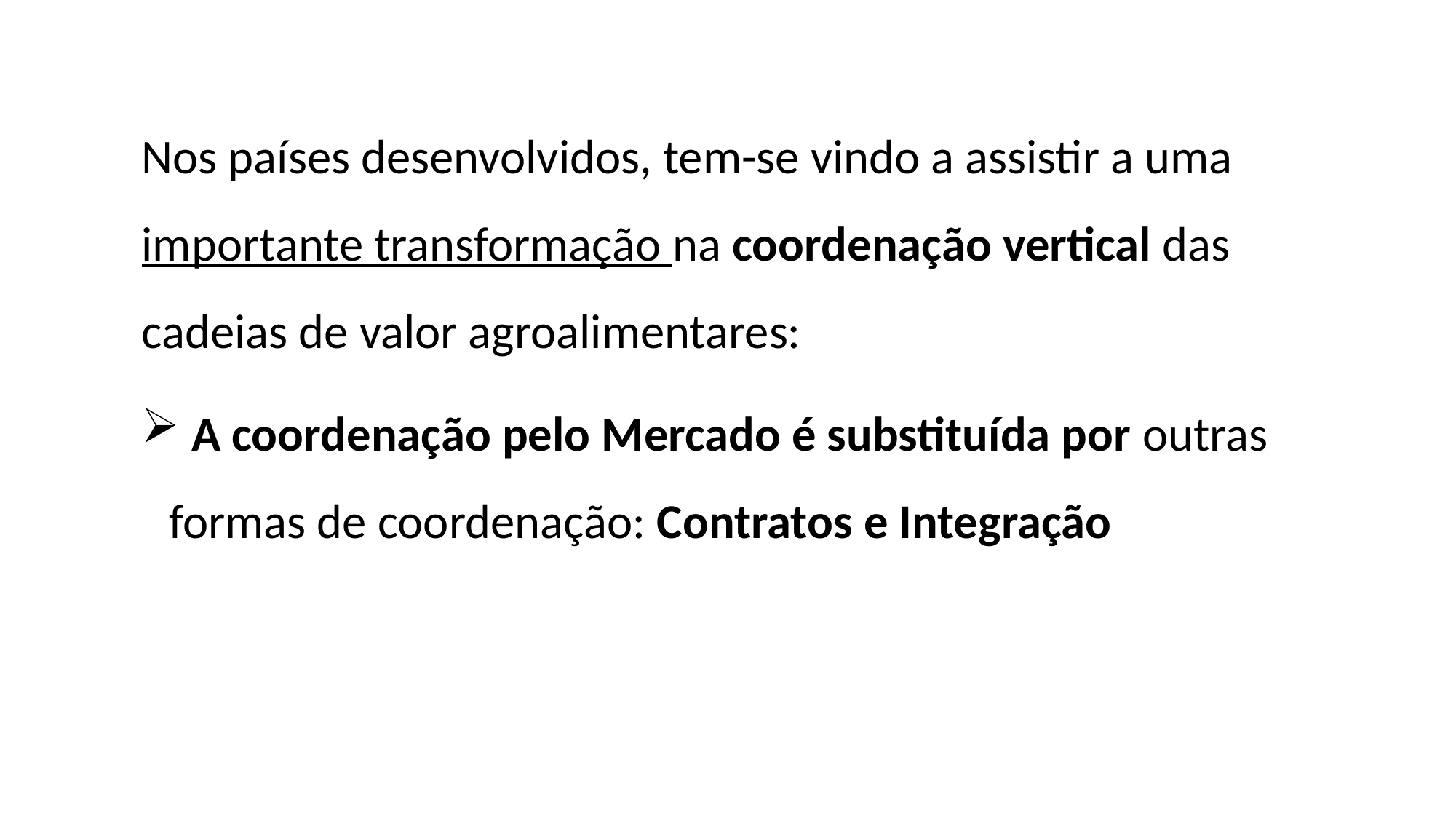

Nos países desenvolvidos, tem-se vindo a assistir a uma importante transformação na coordenação vertical das cadeias de valor agroalimentares:
 A coordenação pelo Mercado é substituída por outras formas de coordenação: Contratos e Integração